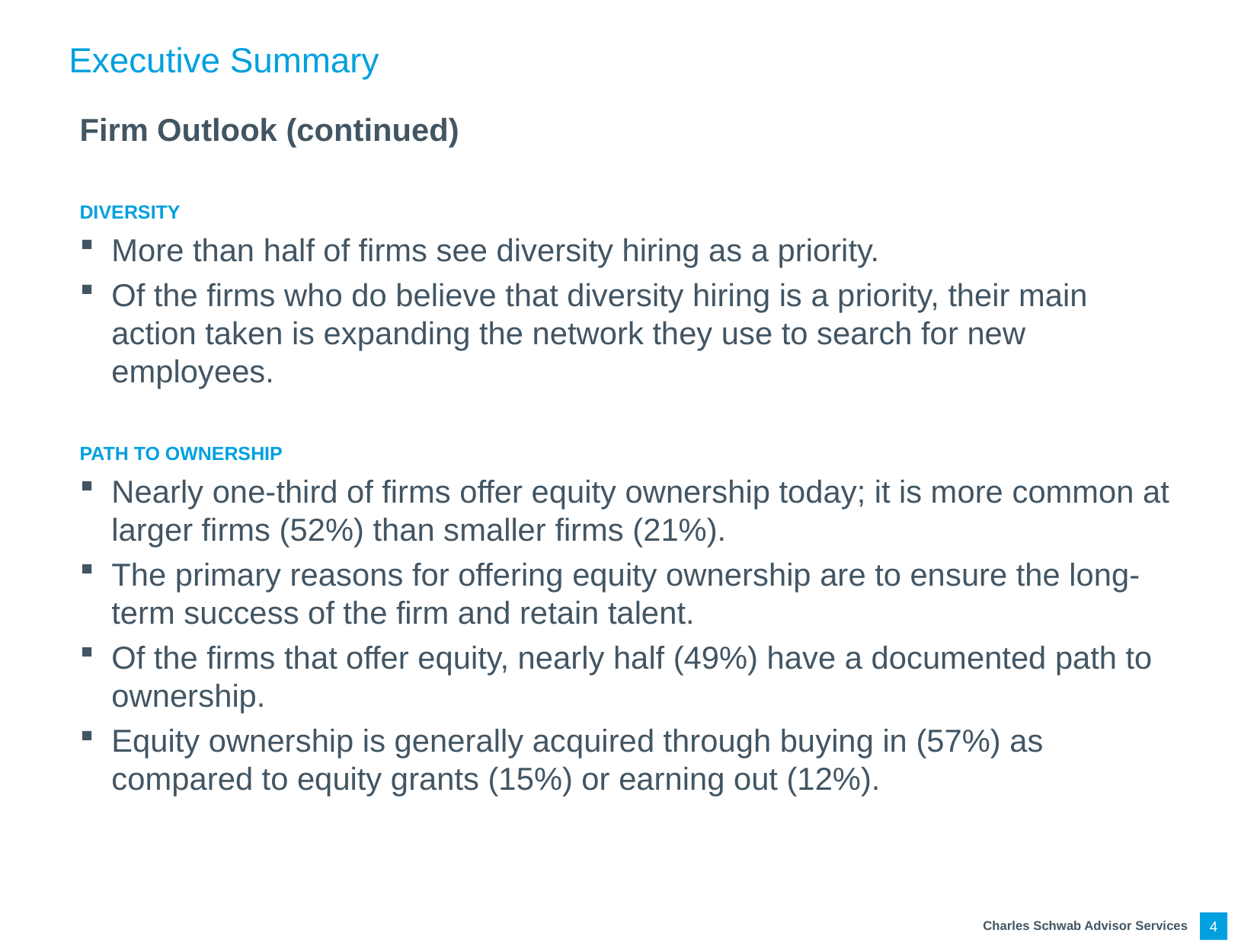

Executive Summary
Firm Outlook (continued)

DIVERSITY
More than half of firms see diversity hiring as a priority.
Of the firms who do believe that diversity hiring is a priority, their main action taken is expanding the network they use to search for new employees.

PATH TO OWNERSHIP
Nearly one-third of firms offer equity ownership today; it is more common at larger firms (52%) than smaller firms (21%).
The primary reasons for offering equity ownership are to ensure the long-term success of the firm and retain talent.
Of the firms that offer equity, nearly half (49%) have a documented path to ownership.
Equity ownership is generally acquired through buying in (57%) as compared to equity grants (15%) or earning out (12%).
4